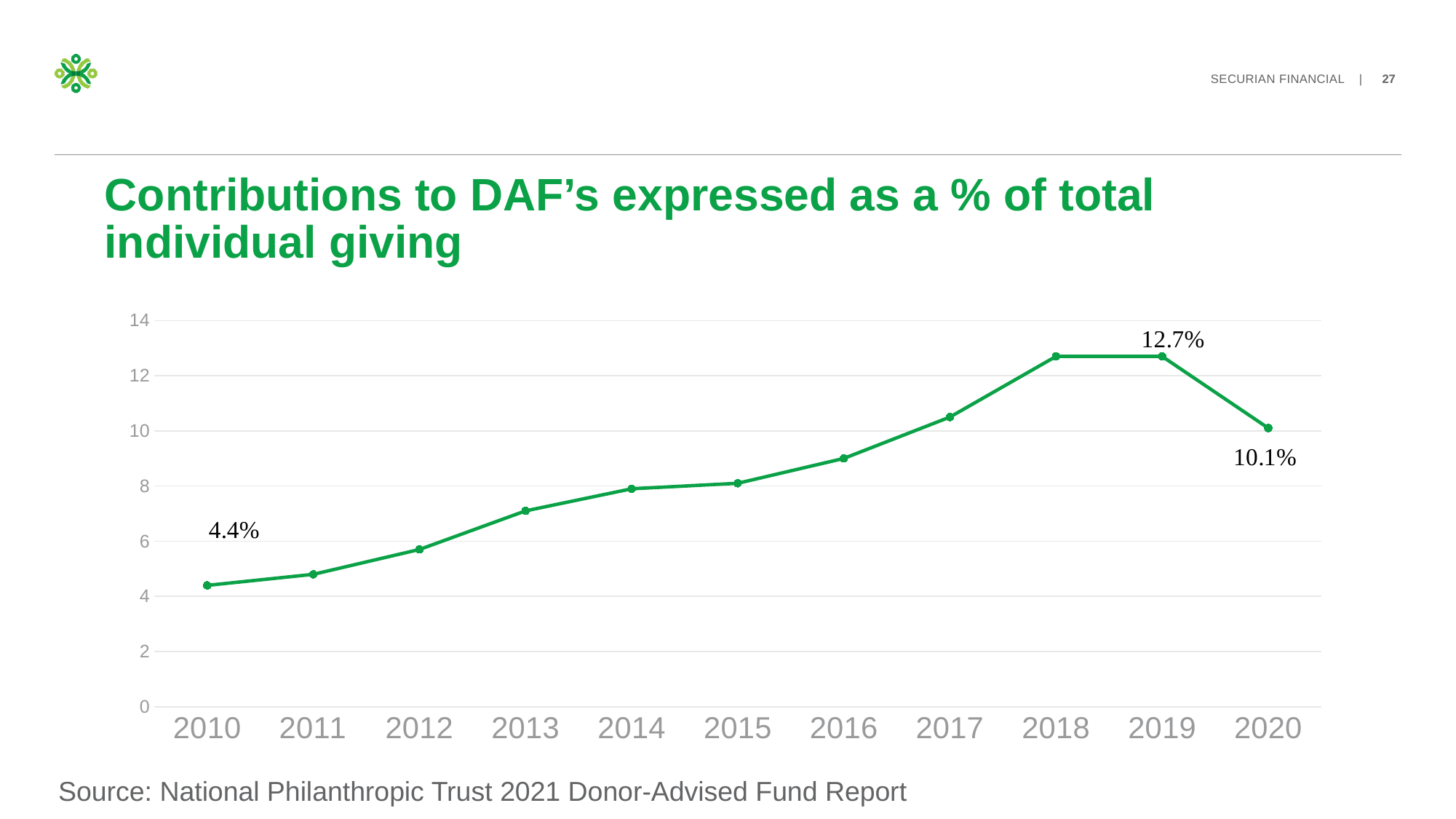

# Contributions to DAF’s expressed as a % of total individual giving

### Chart

| Category | Series 1 |
|---|---|
| 2010 | 4.4 |
| 2011 | 4.8 |
| 2012 | 5.7 |
| 2013 | 7.1 |
| 2014 | 7.9 |
| 2015 | 8.1 |
| 2016 | 9.0 |
| 2017 | 10.5 |
| 2018 | 12.7 |
| 2019 | 12.7 |
| 2020 | 10.1 |
Source: National Philanthropic Trust 2021 Donor-Advised Fund Report